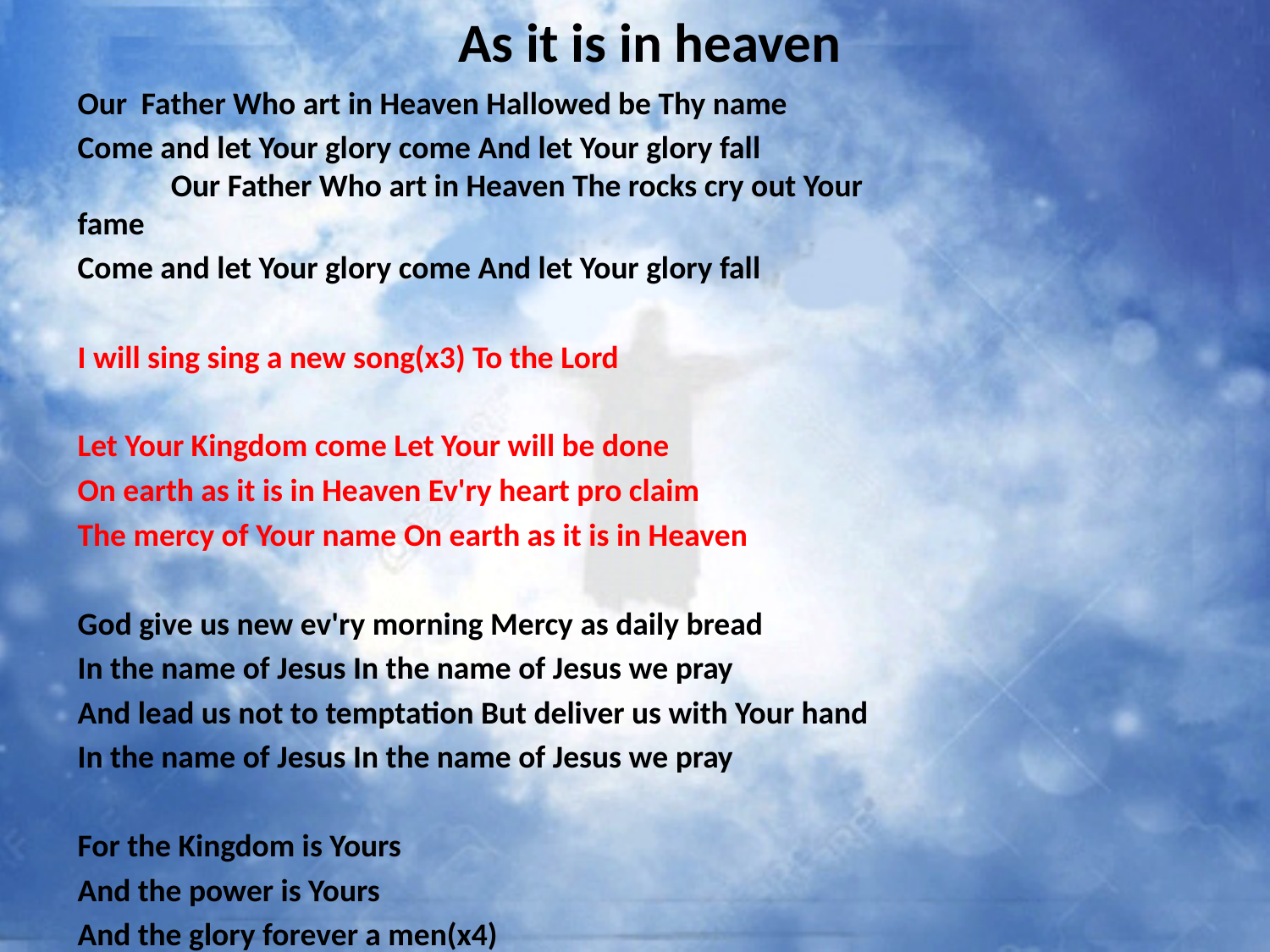

# As it is in heaven
Our  Father Who art in Heaven Hallowed be Thy name
Come and let Your glory come And let Your glory fall                              Our Father Who art in Heaven The rocks cry out Your fame
Come and let Your glory come And let Your glory fall

I will sing sing a new song(x3) To the Lord

Let Your Kingdom come Let Your will be done
On earth as it is in Heaven Ev'ry heart pro claim
The mercy of Your name On earth as it is in Heaven

God give us new ev'ry morning Mercy as daily bread
In the name of Jesus In the name of Jesus we pray
And lead us not to temptation But deliver us with Your hand
In the name of Jesus In the name of Jesus we pray

For the Kingdom is Yours
And the power is Yours
And the glory forever a men(x4)